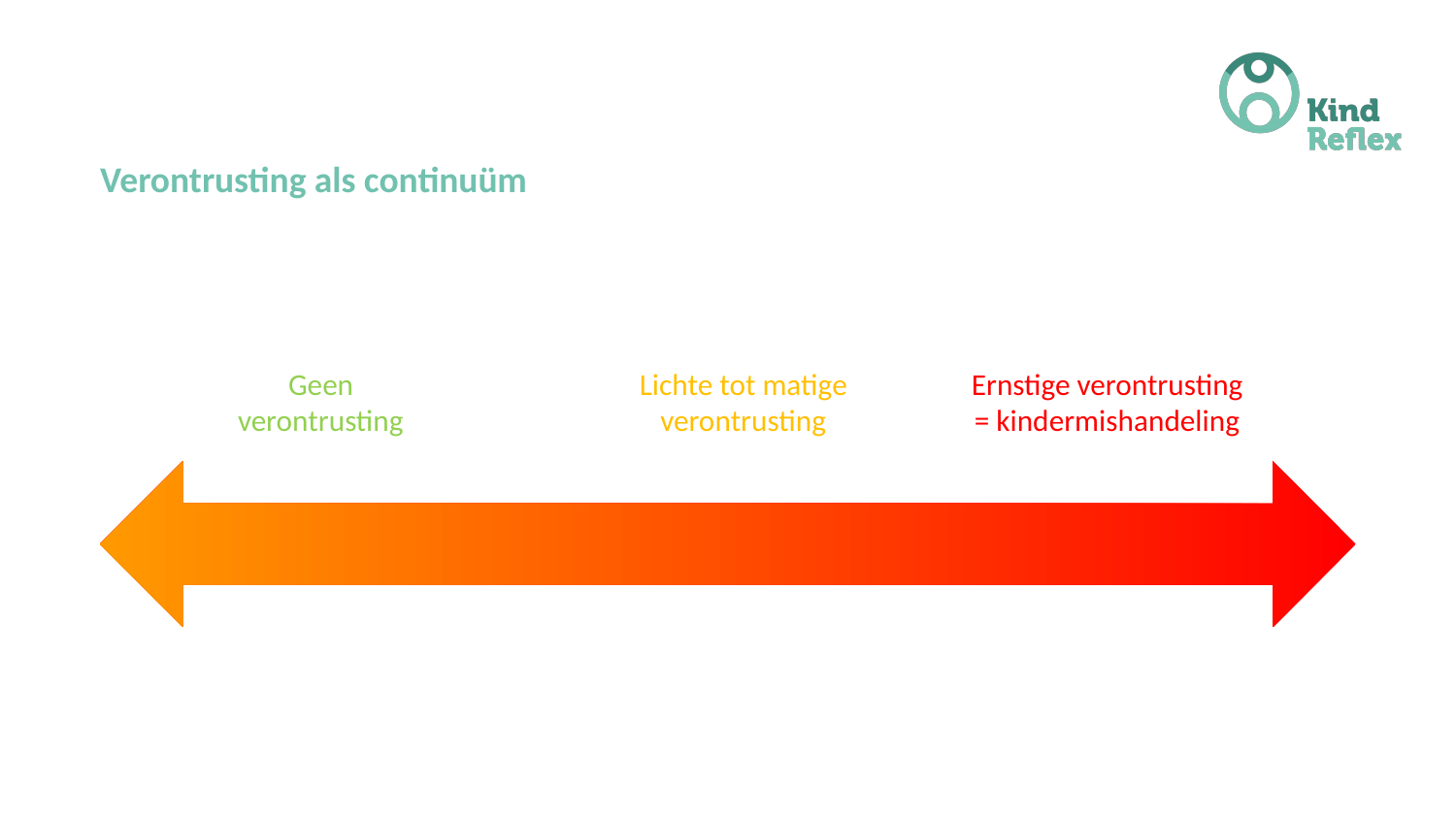

# Verontrusting als continuüm
Lichte tot matige verontrusting
Ernstige verontrusting
= kindermishandeling
Geen verontrusting